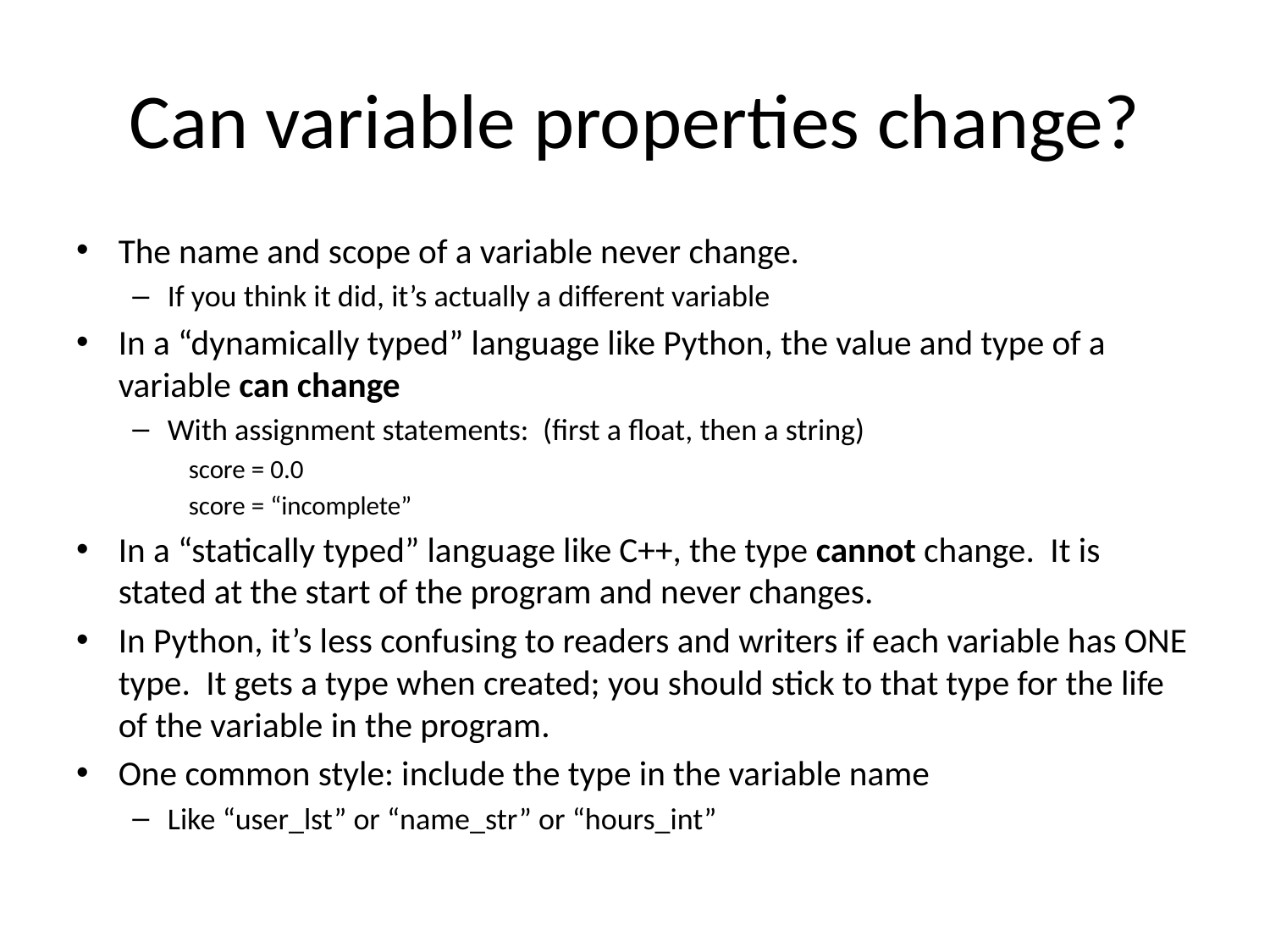

# Can variable properties change?
The name and scope of a variable never change.
If you think it did, it’s actually a different variable
In a “dynamically typed” language like Python, the value and type of a variable can change
With assignment statements:  (first a float, then a string)
score = 0.0
score = “incomplete”
In a “statically typed” language like C++, the type cannot change.  It is stated at the start of the program and never changes.
In Python, it’s less confusing to readers and writers if each variable has ONE type.  It gets a type when created; you should stick to that type for the life of the variable in the program.
One common style: include the type in the variable name
Like “user_lst” or “name_str” or “hours_int”